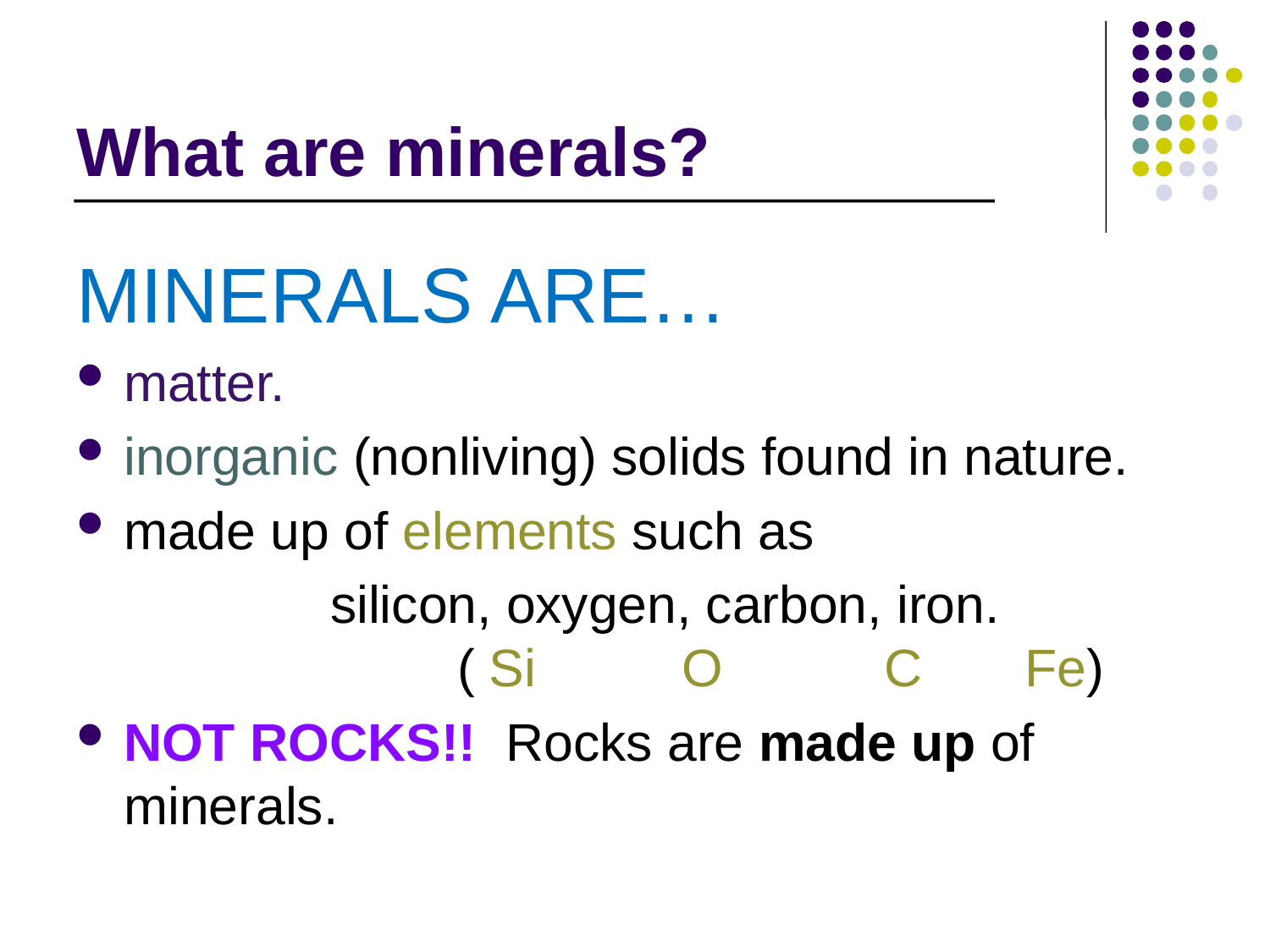

# What are minerals?

MINERALS ARE…
matter.
inorganic (nonliving) solids found in nature.
made up of elements such as
		silicon, oxygen, carbon, iron.                             		( Si          O           C       Fe)
NOT ROCKS!!  Rocks are made up of minerals.